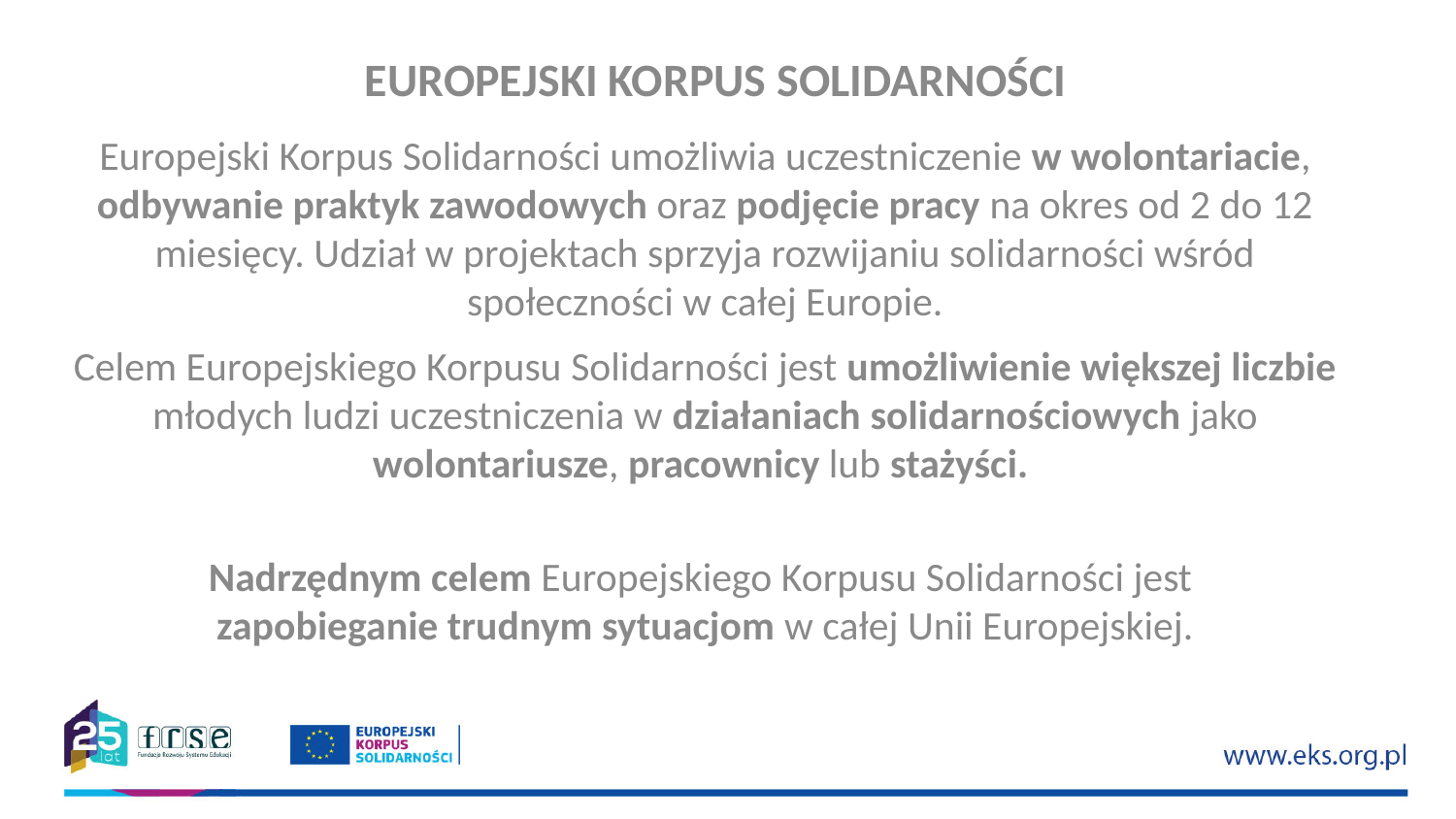

# EUROPEJSKI KORPUS SOLIDARNOŚCI
Europejski Korpus Solidarności umożliwia uczestniczenie w wolontariacie, odbywanie praktyk zawodowych oraz podjęcie pracy na okres od 2 do 12 miesięcy. Udział w projektach sprzyja rozwijaniu solidarności wśród społeczności w całej Europie.
Celem Europejskiego Korpusu Solidarności jest umożliwienie większej liczbie młodych ludzi uczestniczenia w działaniach solidarnościowych jako wolontariusze, pracownicy lub stażyści.

Nadrzędnym celem Europejskiego Korpusu Solidarności jest
zapobieganie trudnym sytuacjom w całej Unii Europejskiej.